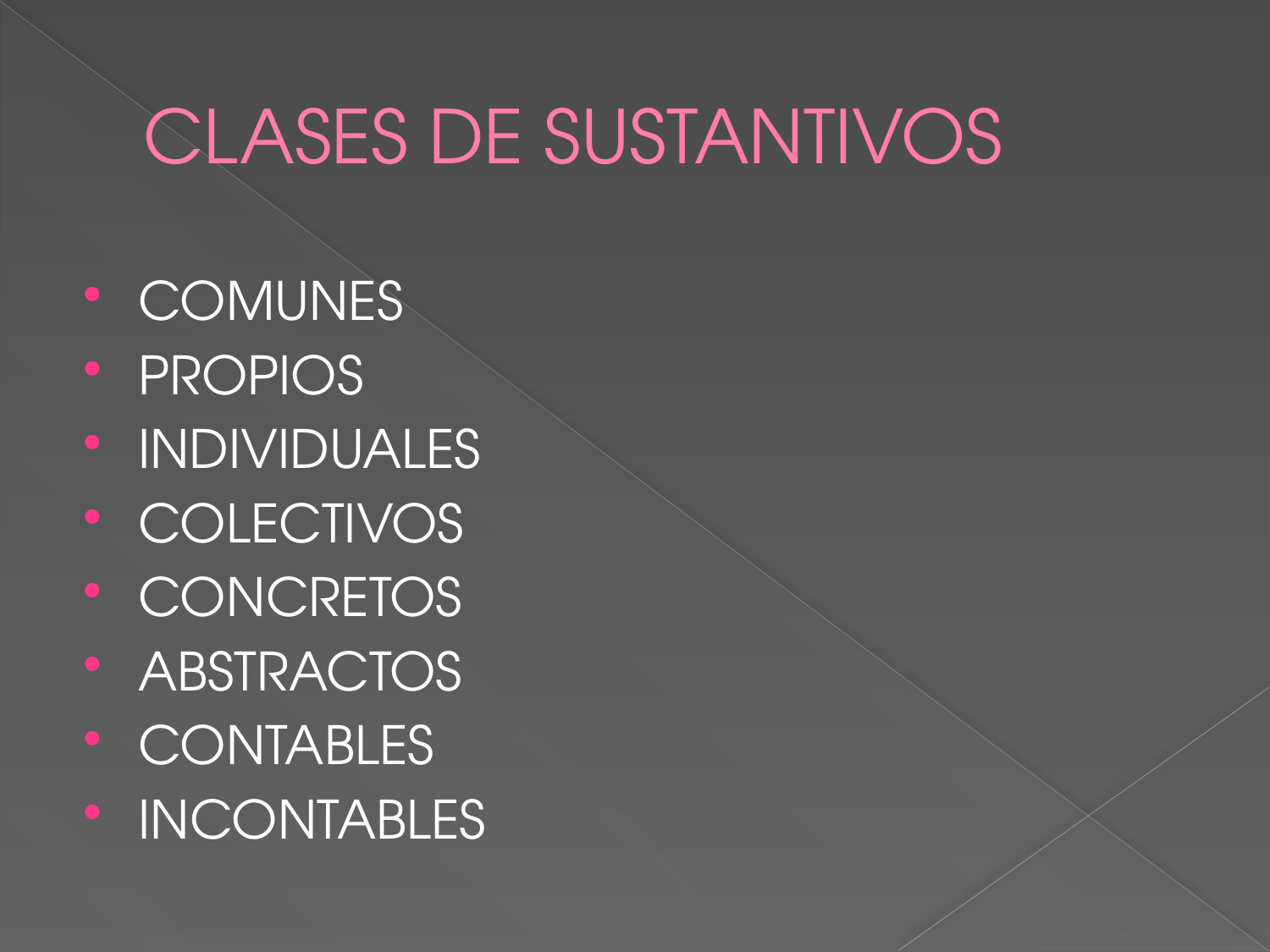

# CLASES DE SUSTANTIVOS
COMUNES
PROPIOS
INDIVIDUALES
COLECTIVOS
CONCRETOS
ABSTRACTOS
CONTABLES
INCONTABLES